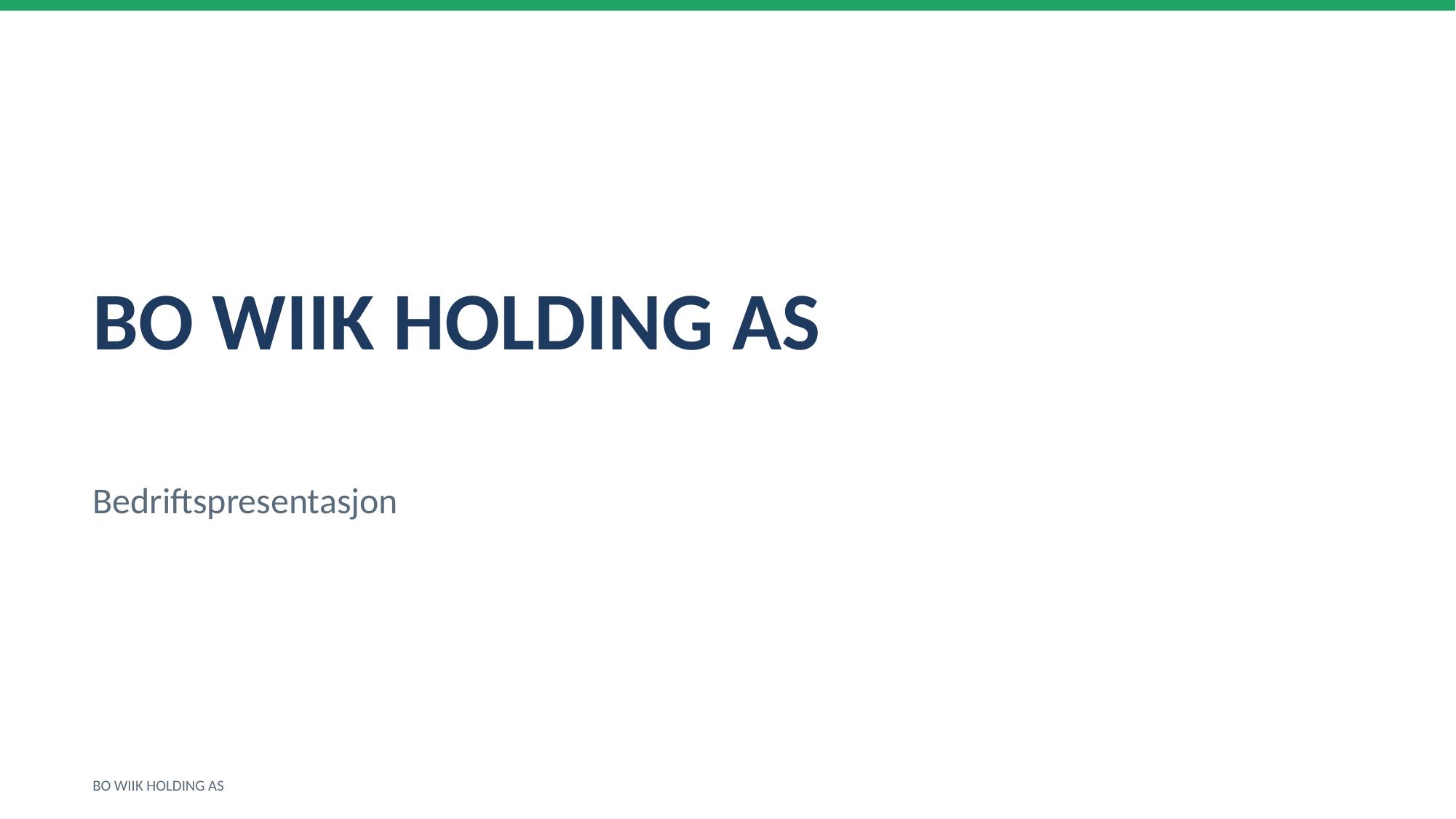

BO WIIK HOLDING AS
Bedriftspresentasjon
BO WIIK HOLDING AS